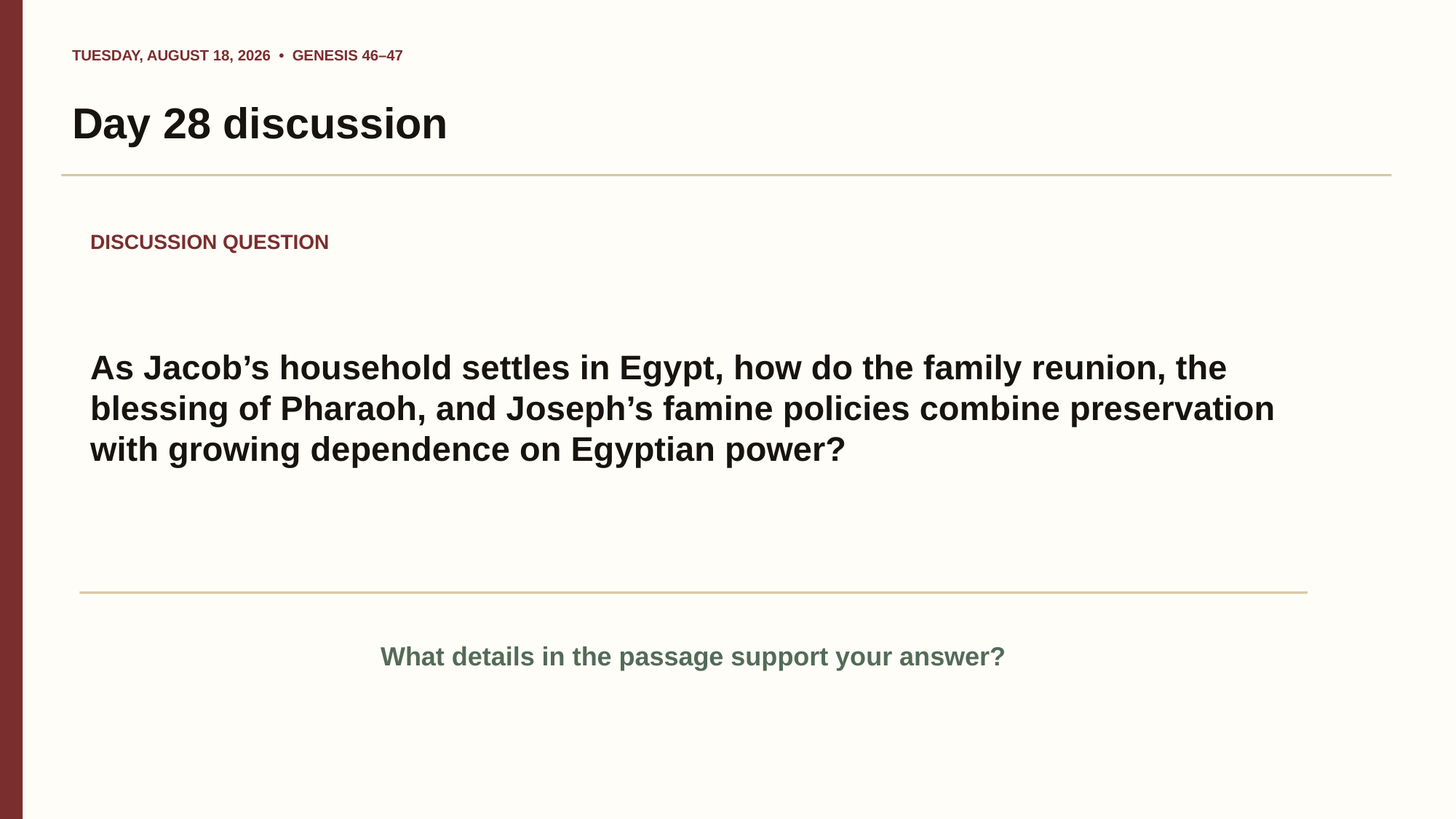

TUESDAY, AUGUST 18, 2026  •  GENESIS 46–47
Day 28 discussion

DISCUSSION QUESTION
As Jacob’s household settles in Egypt, how do the family reunion, the blessing of Pharaoh, and Joseph’s famine policies combine preservation with growing dependence on Egyptian power?

What details in the passage support your answer?